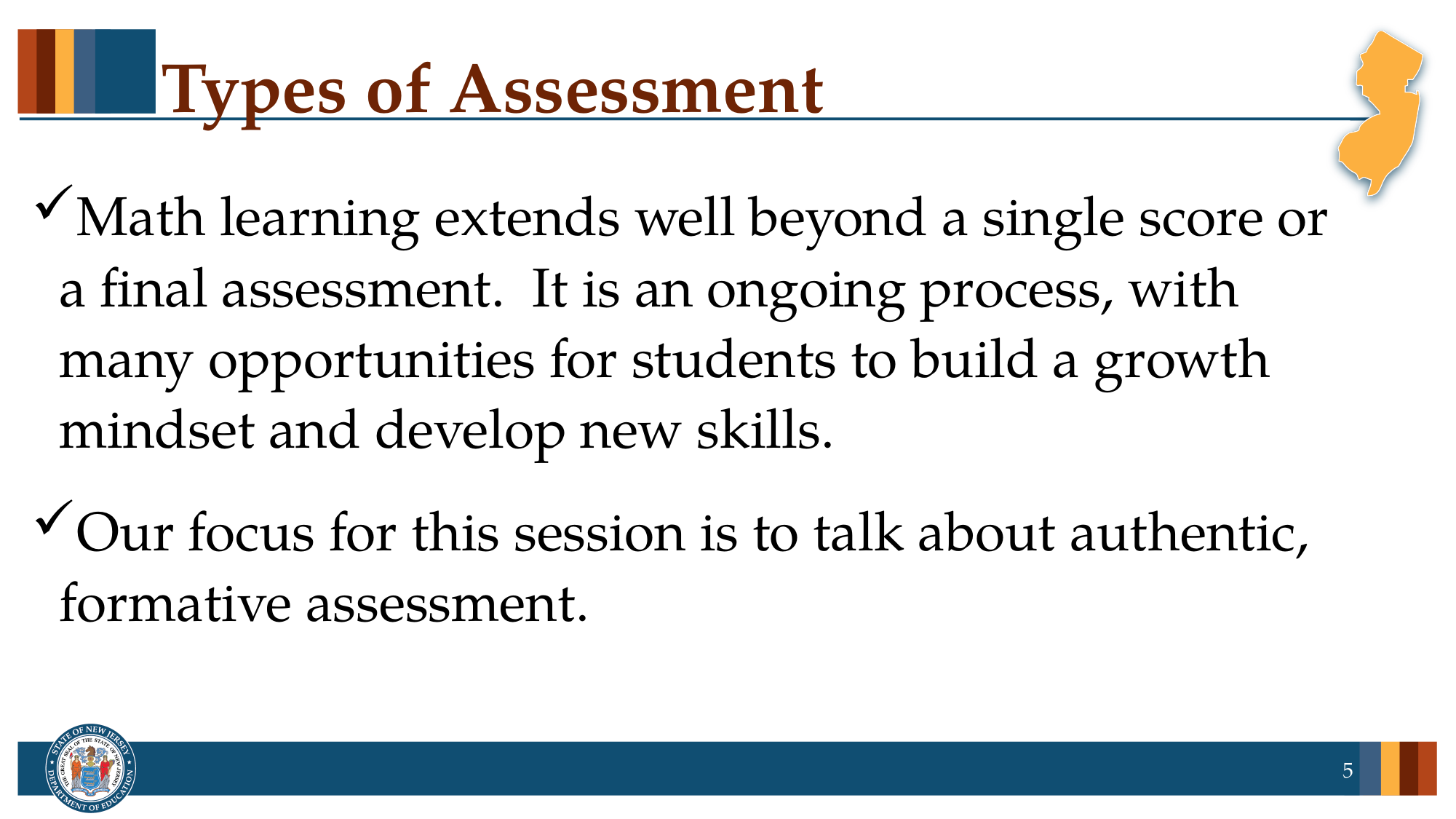

# Types of Assessment
Math learning extends well beyond a single score or a final assessment.  It is an ongoing process, with many opportunities for students to build a growth mindset and develop new skills.
Our focus for this session is to talk about authentic, formative assessment.
5